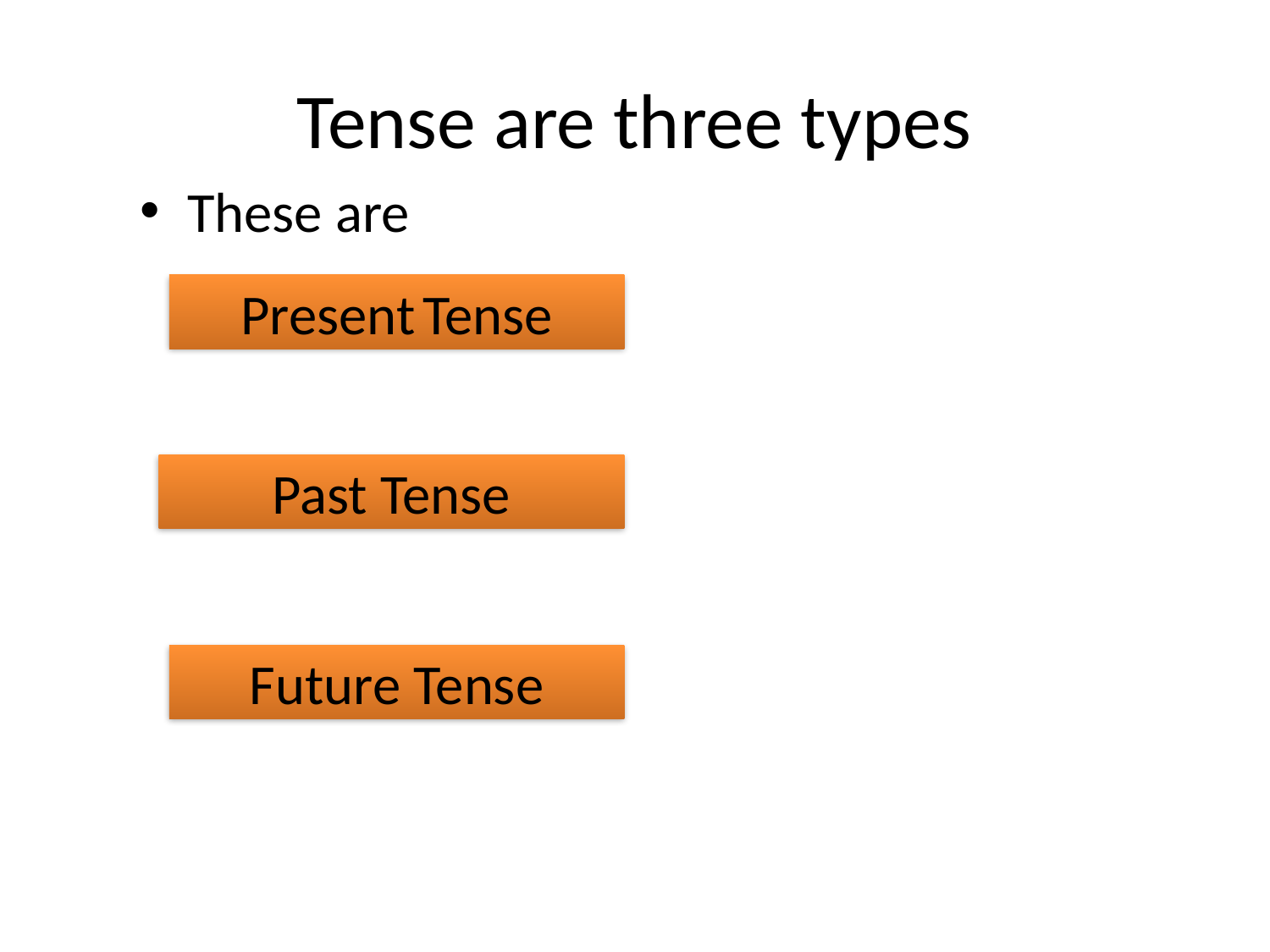

# Tense are three types
These are
Present Tense

Past Tense

Future Tense